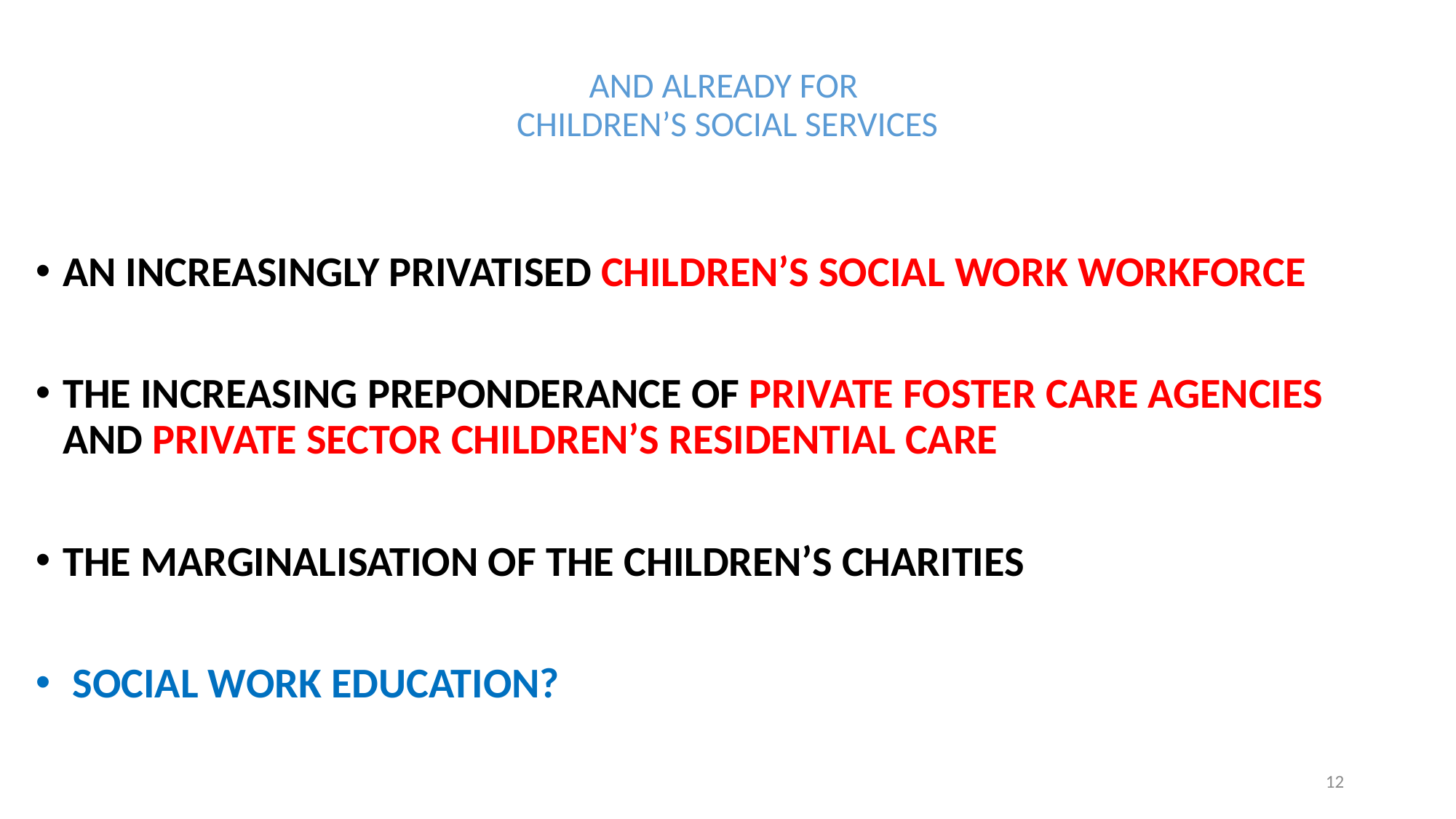

# AND ALREADY FOR CHILDREN’S SOCIAL SERVICES

AN INCREASINGLY PRIVATISED CHILDREN’S SOCIAL WORK WORKFORCE

THE INCREASING PREPONDERANCE OF PRIVATE FOSTER CARE AGENCIES AND PRIVATE SECTOR CHILDREN’S RESIDENTIAL CARE

THE MARGINALISATION OF THE CHILDREN’S CHARITIES

 SOCIAL WORK EDUCATION?

12